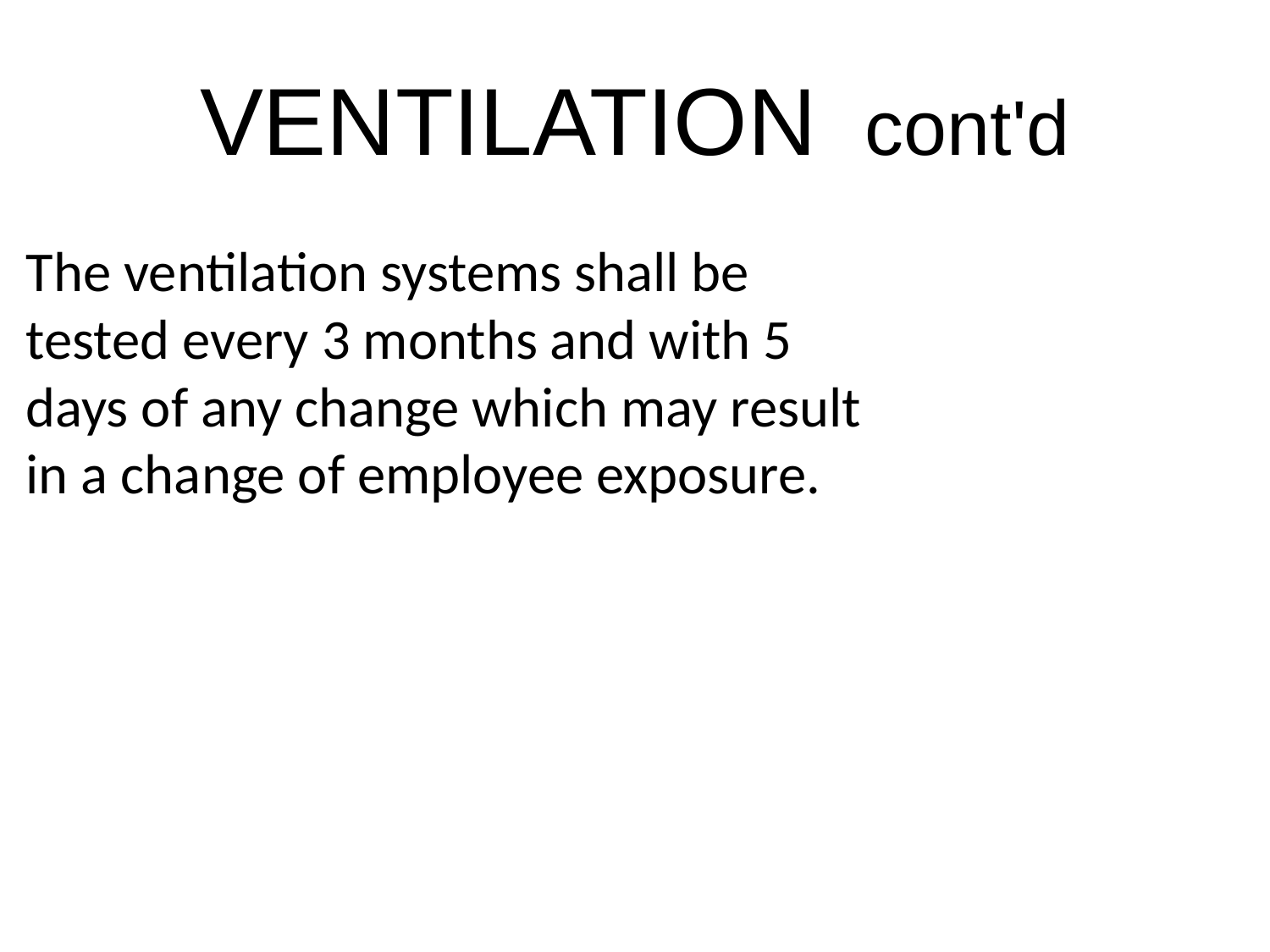

# VENTILATION  cont'd
The ventilation systems shall be
tested every 3 months and with 5
days of any change which may result
in a change of employee exposure.